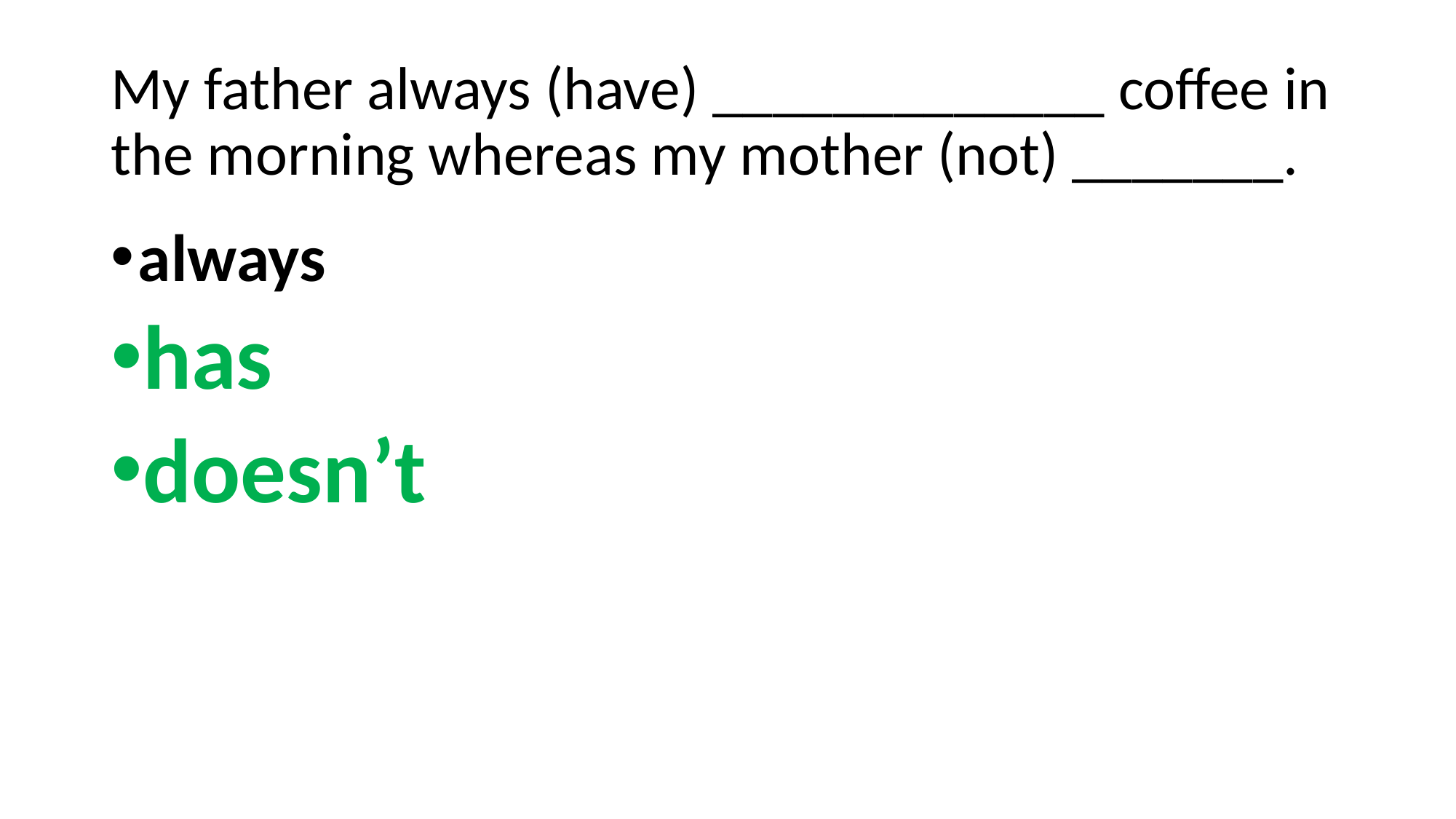

# My father always (have) _____________ coffee in the morning whereas my mother (not) _______.
always
has
doesn’t